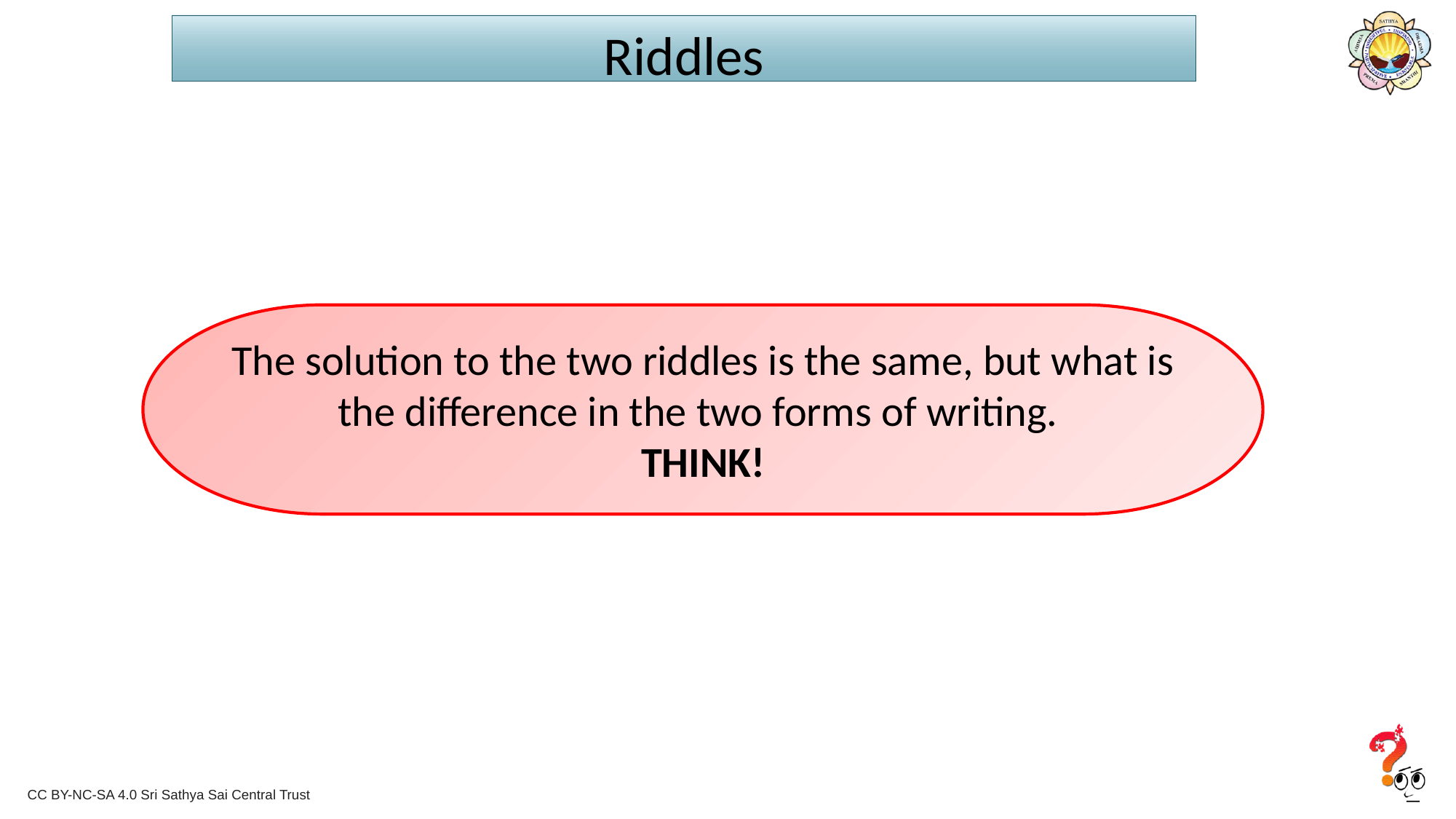

# Riddles
The solution to the two riddles is the same, but what is the difference in the two forms of writing.
THINK!